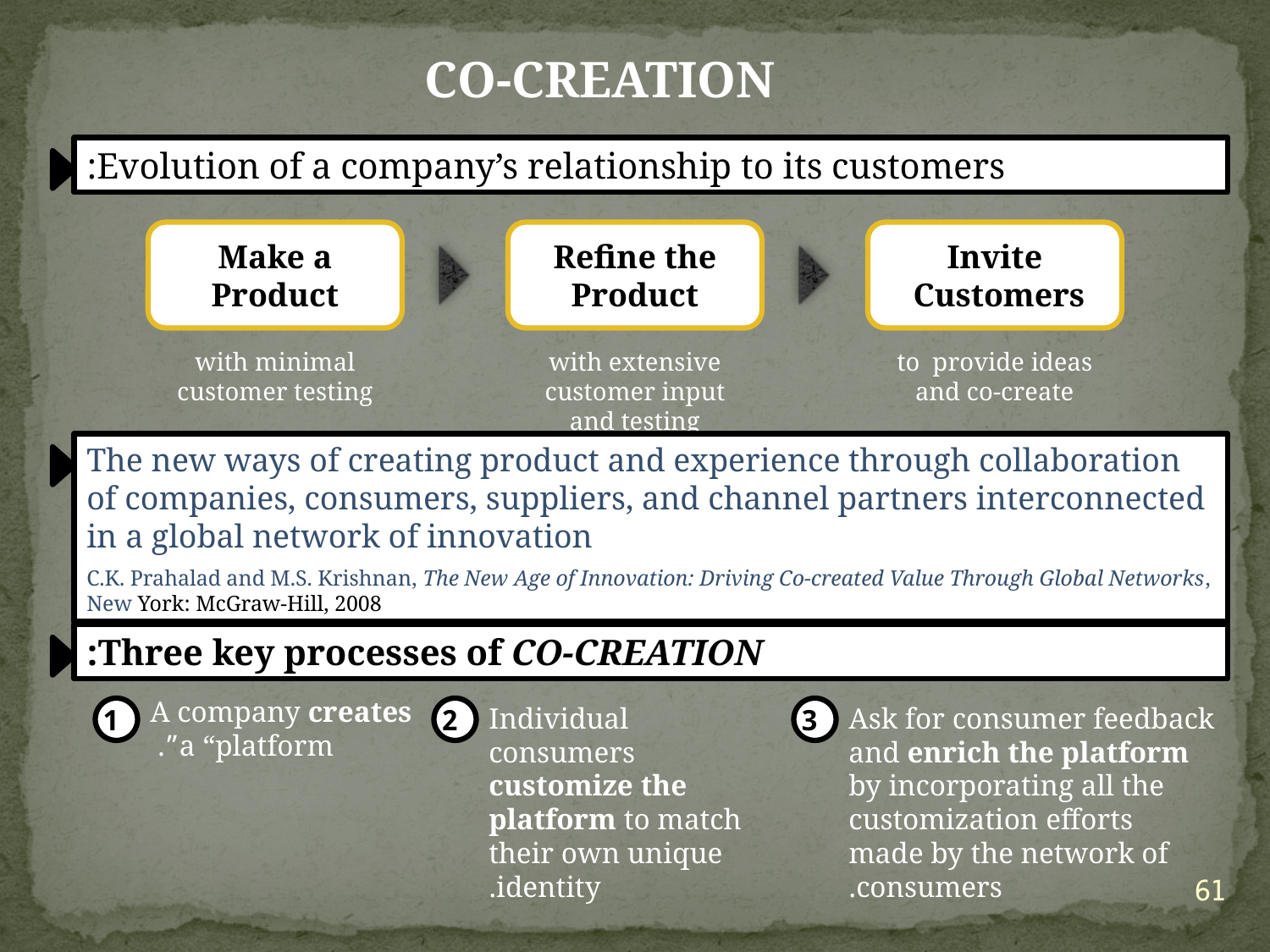

CO-CREATION
Evolution of a company’s relationship to its customers:

Make a Product
Refine the Product
Invite Customers

with minimal customer testing
with extensive customer input and testing
to  provide ideas and co-create
The new ways of creating product and experience through collaboration of companies, consumers, suppliers, and channel partners interconnected in a global network of innovation
C.K. Prahalad and M.S. Krishnan, The New Age of Innovation: Driving Co-created Value Through Global Networks, New York: McGraw-Hill, 2008

Three key processes of CO-CREATION:

A company creates a “platform”.
Individual consumers customize the platform to match their own unique identity.
Ask for consumer feedback and enrich the platform by incorporating all the customization efforts made by the network of consumers.
1
2
3
61